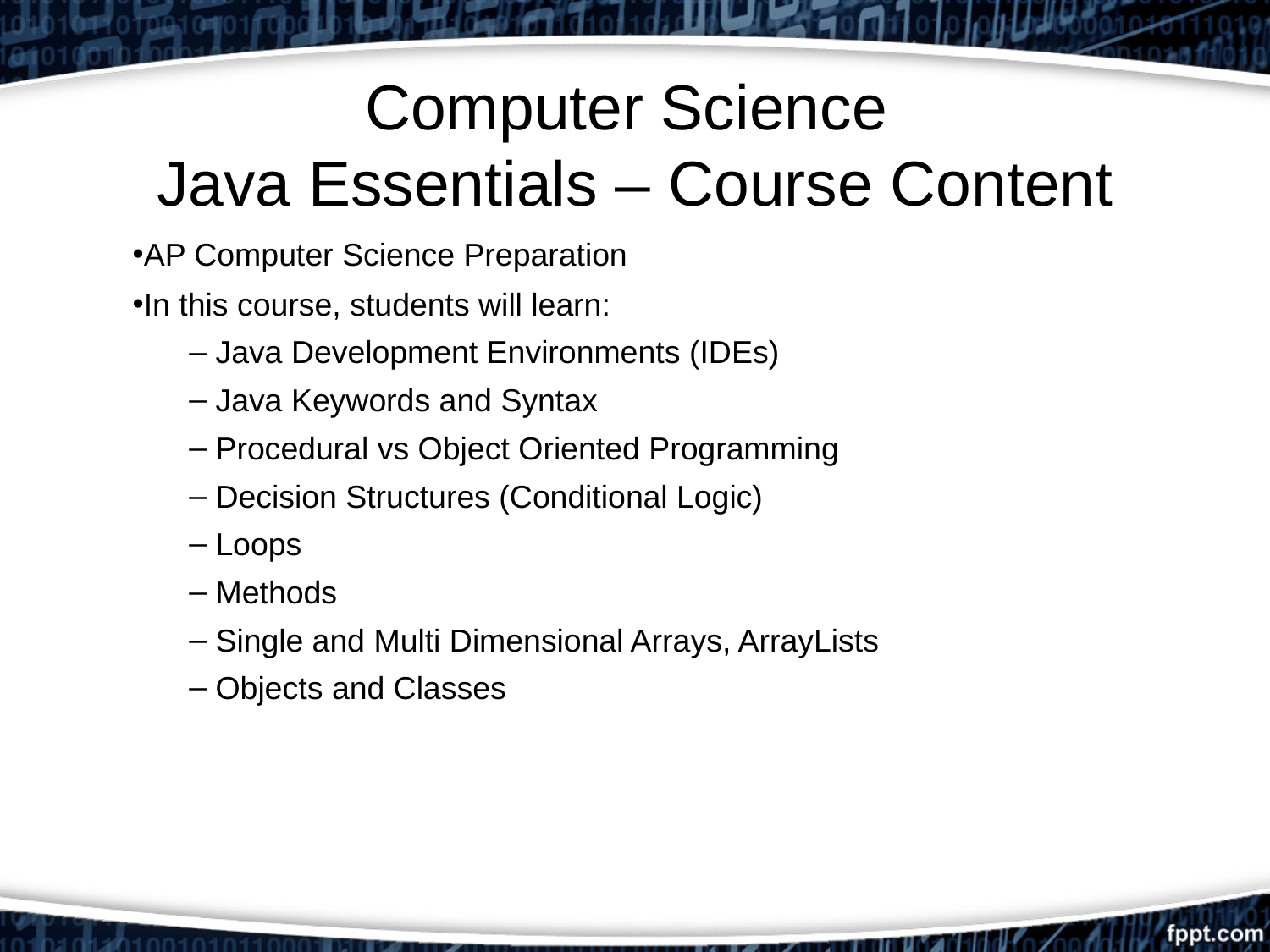

# Computer Science Java Essentials – Course Content
AP Computer Science Preparation
In this course, students will learn:
 Java Development Environments (IDEs)
 Java Keywords and Syntax
 Procedural vs Object Oriented Programming
 Decision Structures (Conditional Logic)
 Loops
 Methods
 Single and Multi Dimensional Arrays, ArrayLists
 Objects and Classes